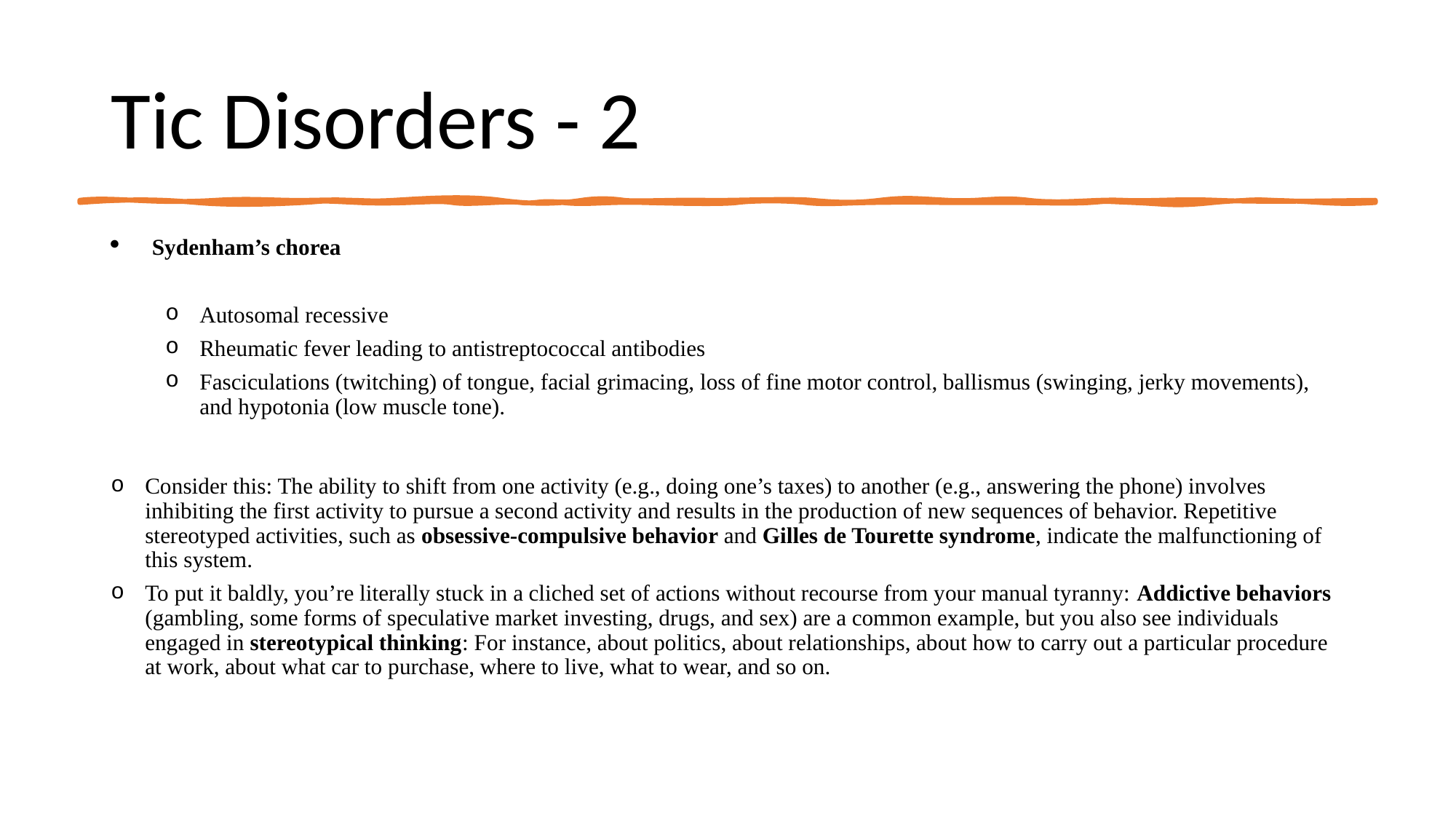

# Tic Disorders - 2

Sydenham’s chorea

Autosomal recessive
Rheumatic fever leading to antistreptococcal antibodies
Fasciculations (twitching) of tongue, facial grimacing, loss of fine motor control, ballismus (swinging, jerky movements), and hypotonia (low muscle tone).

Consider this: The ability to shift from one activity (e.g., doing one’s taxes) to another (e.g., answering the phone) involves inhibiting the first activity to pursue a second activity and results in the production of new sequences of behavior. Repetitive stereotyped activities, such as obsessive-compulsive behavior and Gilles de Tourette syndrome, indicate the malfunctioning of this system.
To put it baldly, you’re literally stuck in a cliched set of actions without recourse from your manual tyranny: Addictive behaviors (gambling, some forms of speculative market investing, drugs, and sex) are a common example, but you also see individuals engaged in stereotypical thinking: For instance, about politics, about relationships, about how to carry out a particular procedure at work, about what car to purchase, where to live, what to wear, and so on.